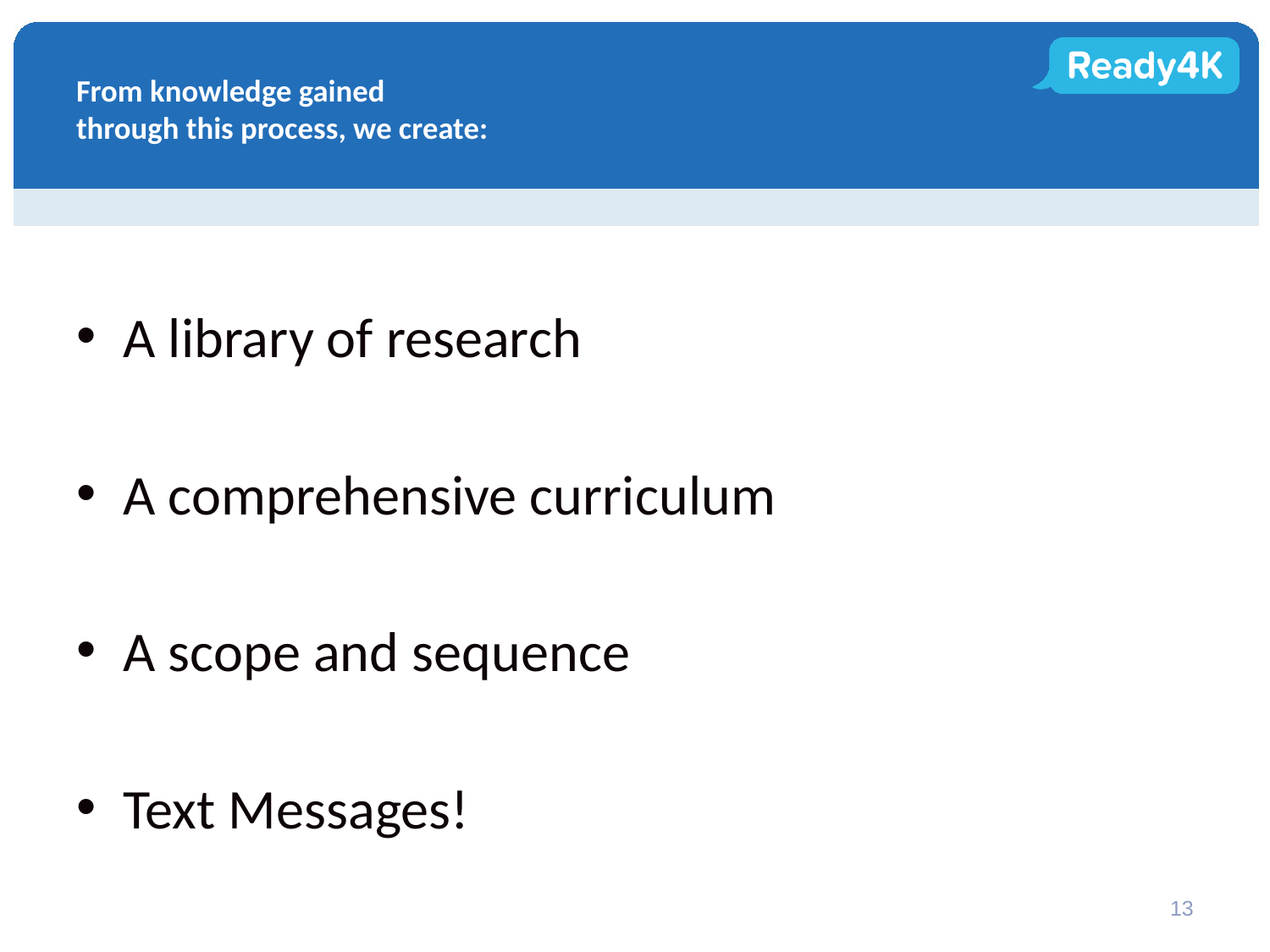

# From knowledge gained through this process, we create:

A library of research

A comprehensive curriculum

A scope and sequence

Text Messages!

13